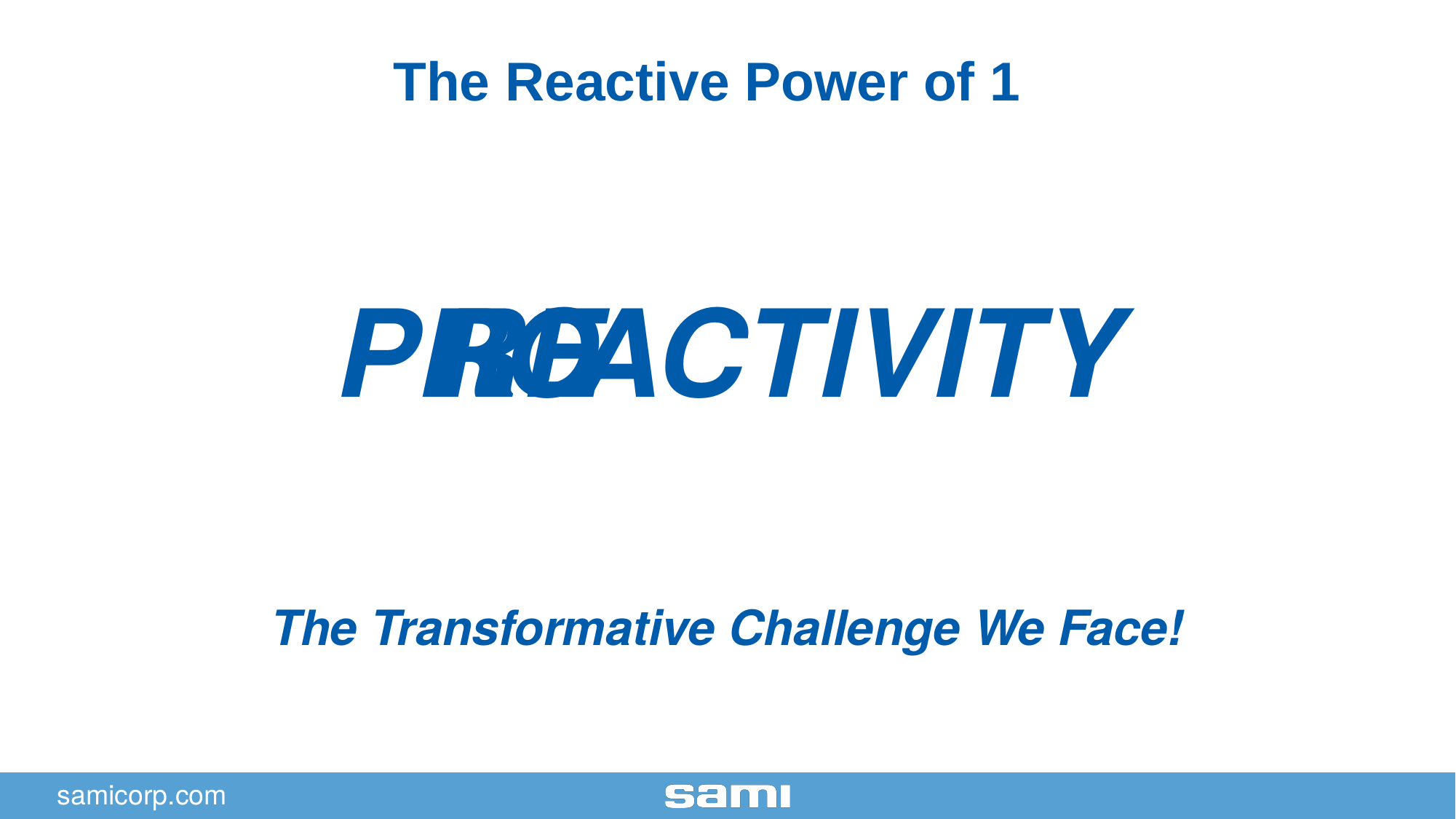

The Reactive Power of 1
PRO
RE
ACTIVITY
The Transformative Challenge We Face!